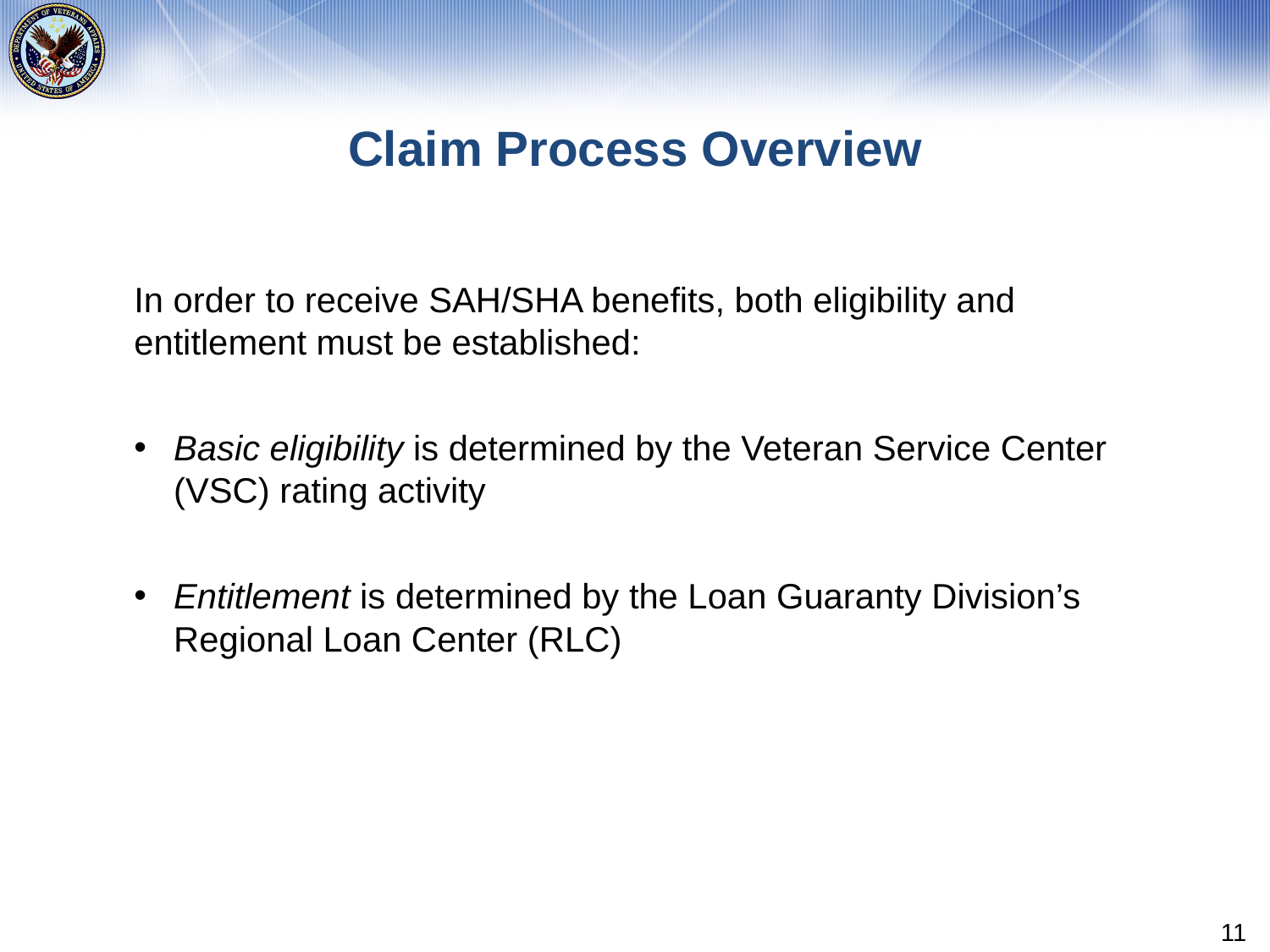

# Claim Process Overview
In order to receive SAH/SHA benefits, both eligibility and entitlement must be established:

Basic eligibility is determined by the Veteran Service Center (VSC) rating activity

Entitlement is determined by the Loan Guaranty Division’s Regional Loan Center (RLC)

11